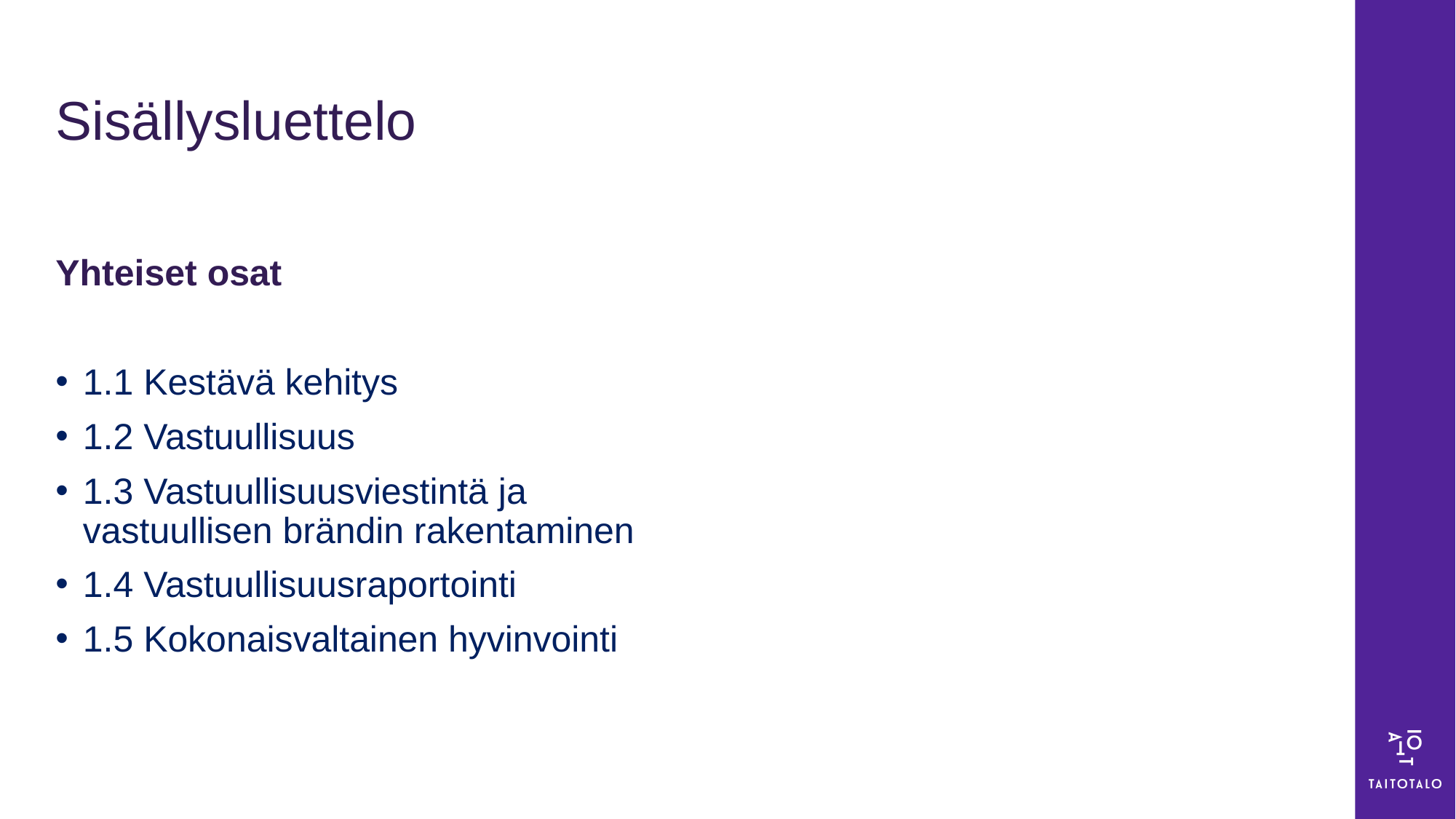

# Sisällysluettelo
Yhteiset osat

1.1 Kestävä kehitys
1.2 Vastuullisuus
1.3 Vastuullisuusviestintä ja vastuullisen brändin rakentaminen
1.4 Vastuullisuusraportointi
1.5 Kokonaisvaltainen hyvinvointi